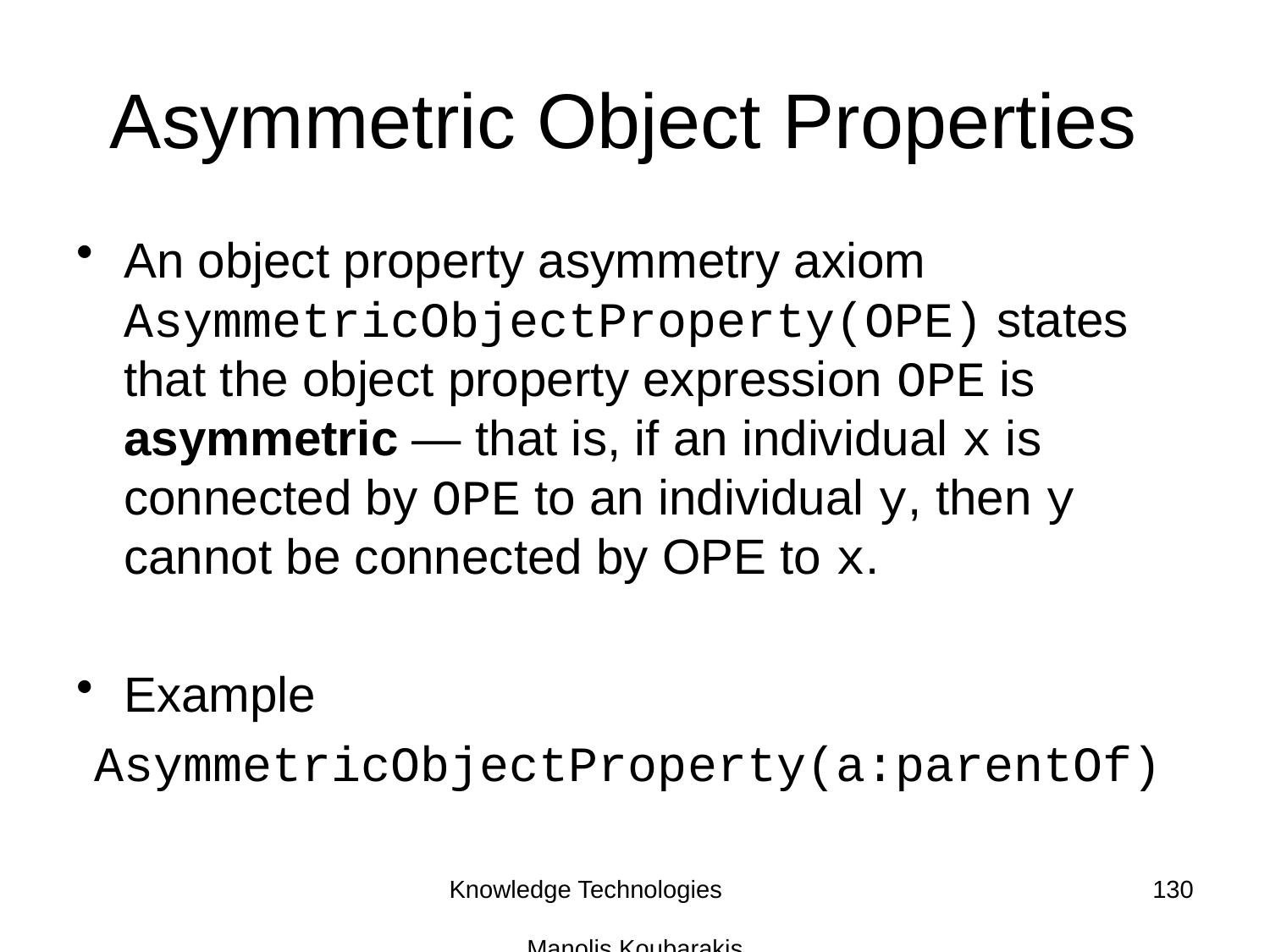

# Asymmetric Object Properties
An object property asymmetry axiom AsymmetricObjectProperty(OPE) states that the object property expression OPE is asymmetric — that is, if an individual x is connected by OPE to an individual y, then y cannot be connected by OPE to x.

Example
AsymmetricObjectProperty(a:parentOf)
Knowledge Technologies                                                             Manolis Koubarakis
130